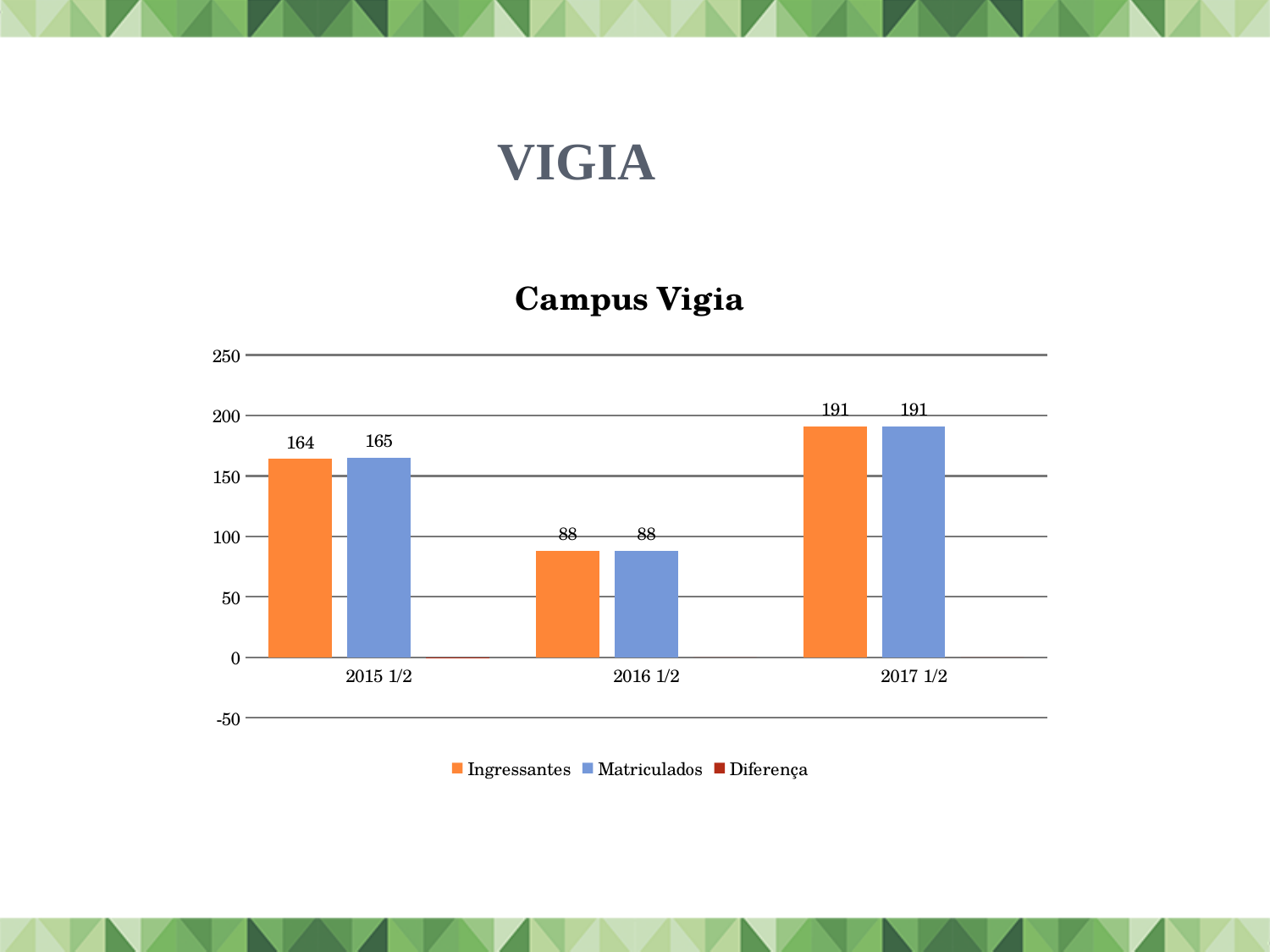

# vigia

### Chart: Campus Vigia

| Category | Ingressantes | Matriculados | Diferença |
|---|---|---|---|
| 2015.5 | 164.0 | 165.0 | -1.0 |
| 2016.5 | 88.0 | 88.0 | 0.0 |
| 2017.5 | 191.0 | 191.0 | 0.0 |